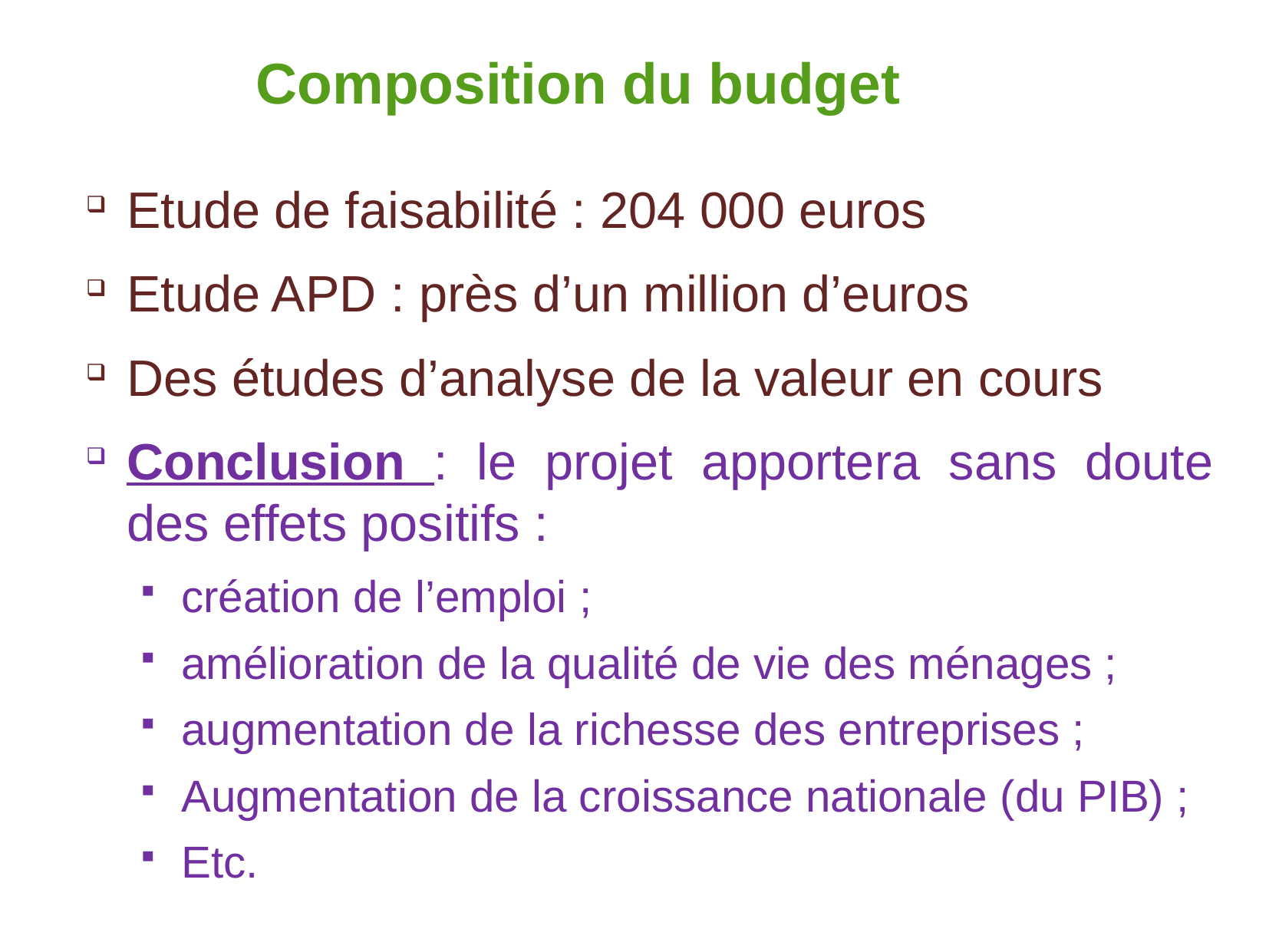

Composition du budget
Etude de faisabilité : 204 000 euros
Etude APD : près d’un million d’euros
Des études d’analyse de la valeur en cours
Conclusion : le projet apportera sans doute des effets positifs :
création de l’emploi ;
amélioration de la qualité de vie des ménages ;
augmentation de la richesse des entreprises ;
Augmentation de la croissance nationale (du PIB) ;
Etc.